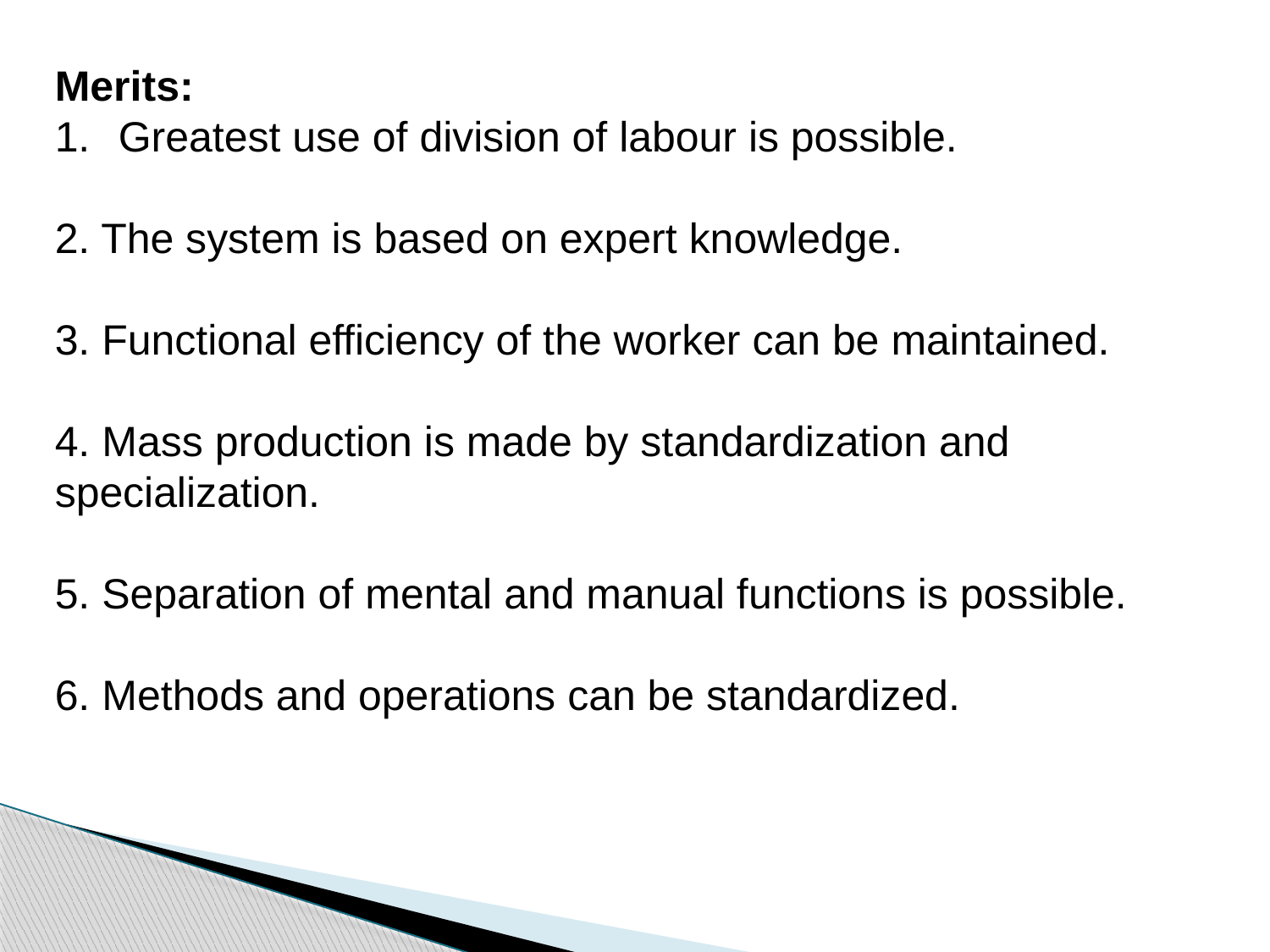

Merits:
Greatest use of division of labour is possible.

2. The system is based on expert knowledge.

3. Functional efficiency of the worker can be maintained.

4. Mass production is made by standardization and specialization.

5. Separation of mental and manual functions is possible.

6. Methods and operations can be standardized.